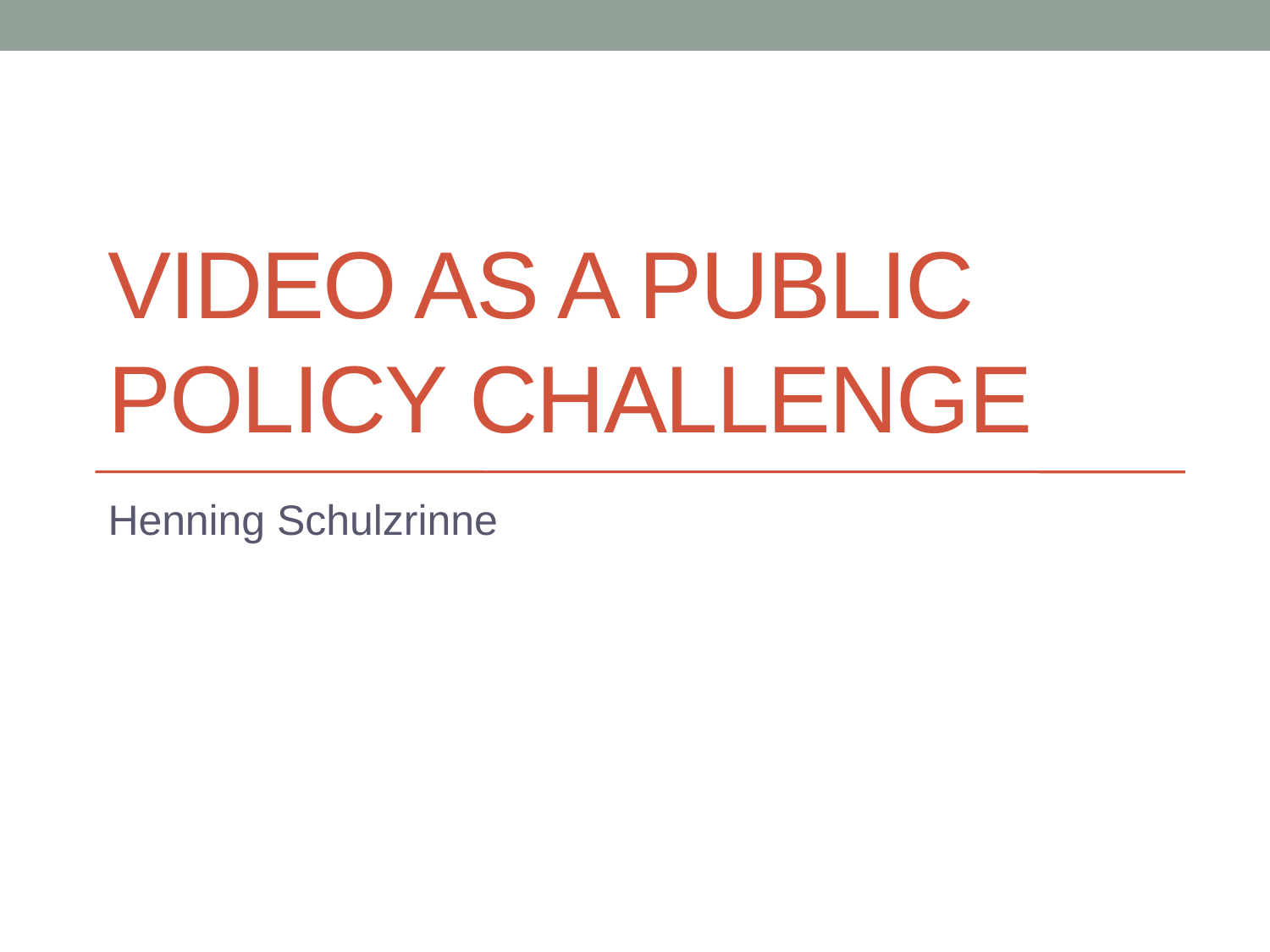

# Video as a Public policy challenge
Henning Schulzrinne